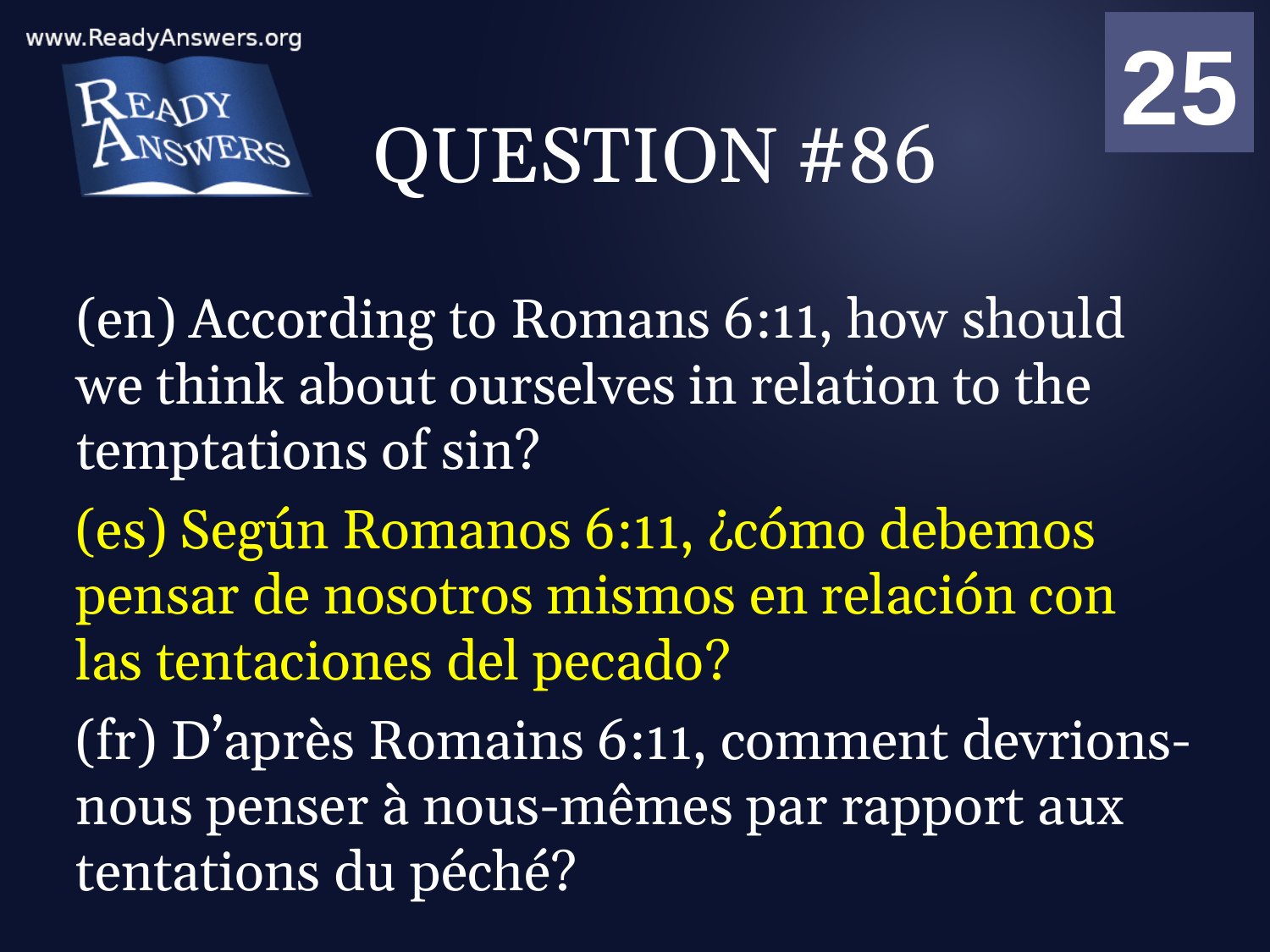

01
02
03
04
05
06
07
08
09
10
11
12
13
14
15
16
17
18
19
20
21
22
23
24
25
00
# QUESTION #86
(en) According to Romans 6:11, how should we think about ourselves in relation to the temptations of sin?
(es) Según Romanos 6:11, ¿cómo debemos pensar de nosotros mismos en relación con las tentaciones del pecado?
(fr) D’après Romains 6:11, comment devrions-nous penser à nous-mêmes par rapport aux tentations du péché?